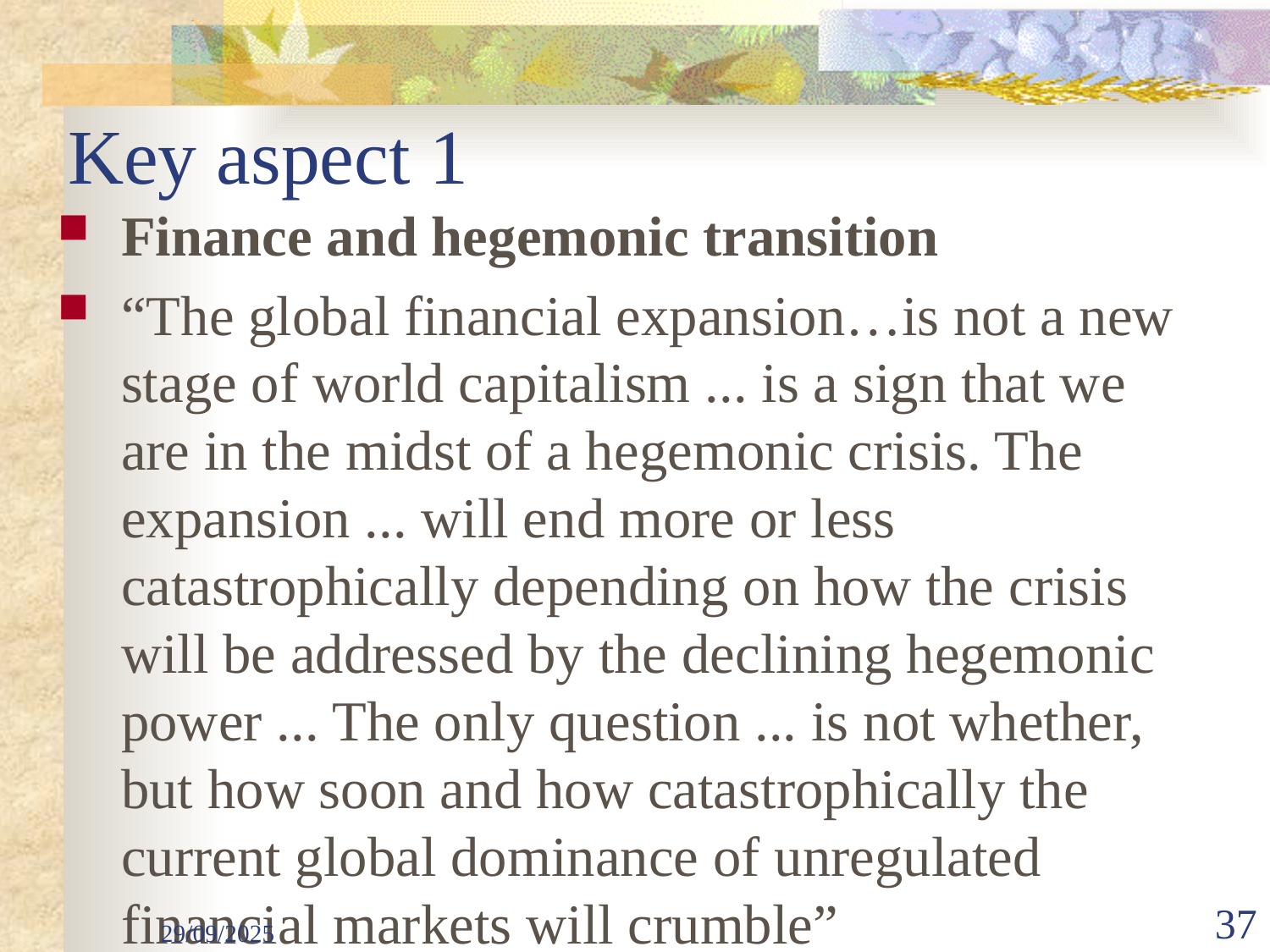

# Key aspect 1
Finance and hegemonic transition
“The global financial expansion…is not a new stage of world capitalism ... is a sign that we are in the midst of a hegemonic crisis. The expansion ... will end more or less catastrophically depending on how the crisis will be addressed by the declining hegemonic power ... The only question ... is not whether, but how soon and how catastrophically the current global dominance of unregulated financial markets will crumble”
29/09/2025
37